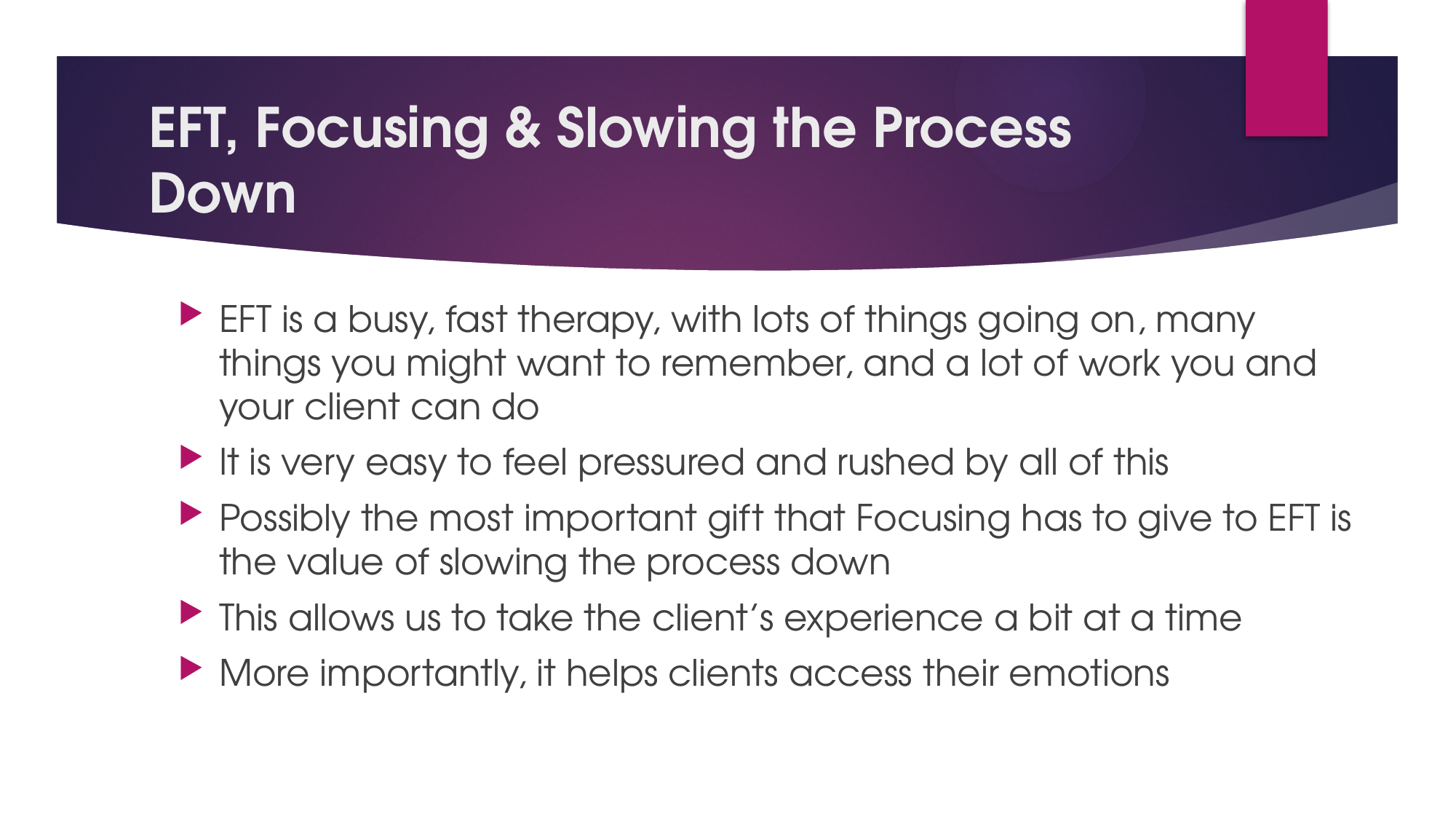

# EFT, Focusing & Slowing the Process Down
EFT is a busy, fast therapy, with lots of things going on, many things you might want to remember, and a lot of work you and your client can do
It is very easy to feel pressured and rushed by all of this
Possibly the most important gift that Focusing has to give to EFT is the value of slowing the process down
This allows us to take the client’s experience a bit at a time
More importantly, it helps clients access their emotions